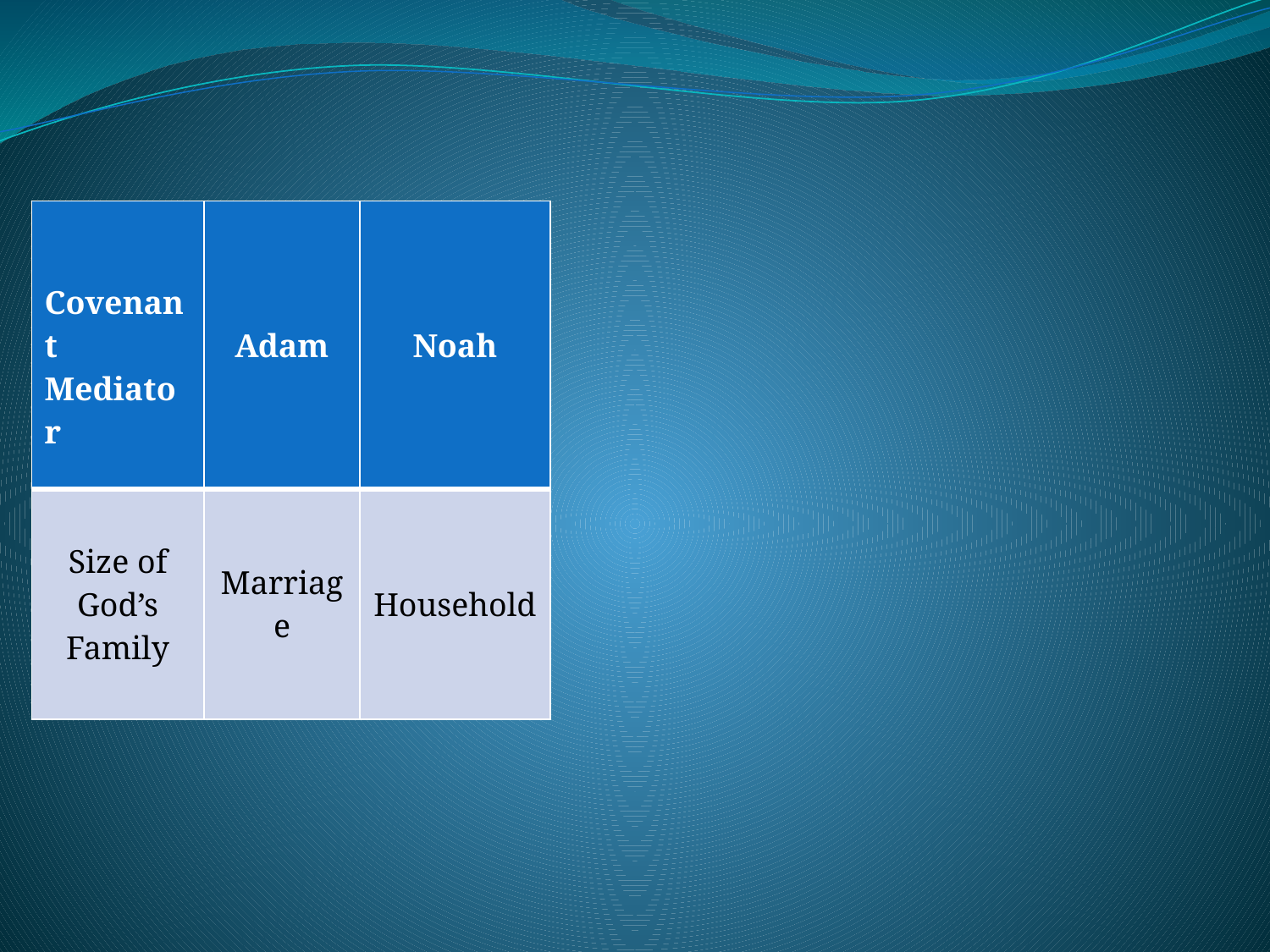

| Covenant Mediator | Adam | Noah |
| --- | --- | --- |
| Size of God’s Family | Marriage | Household |